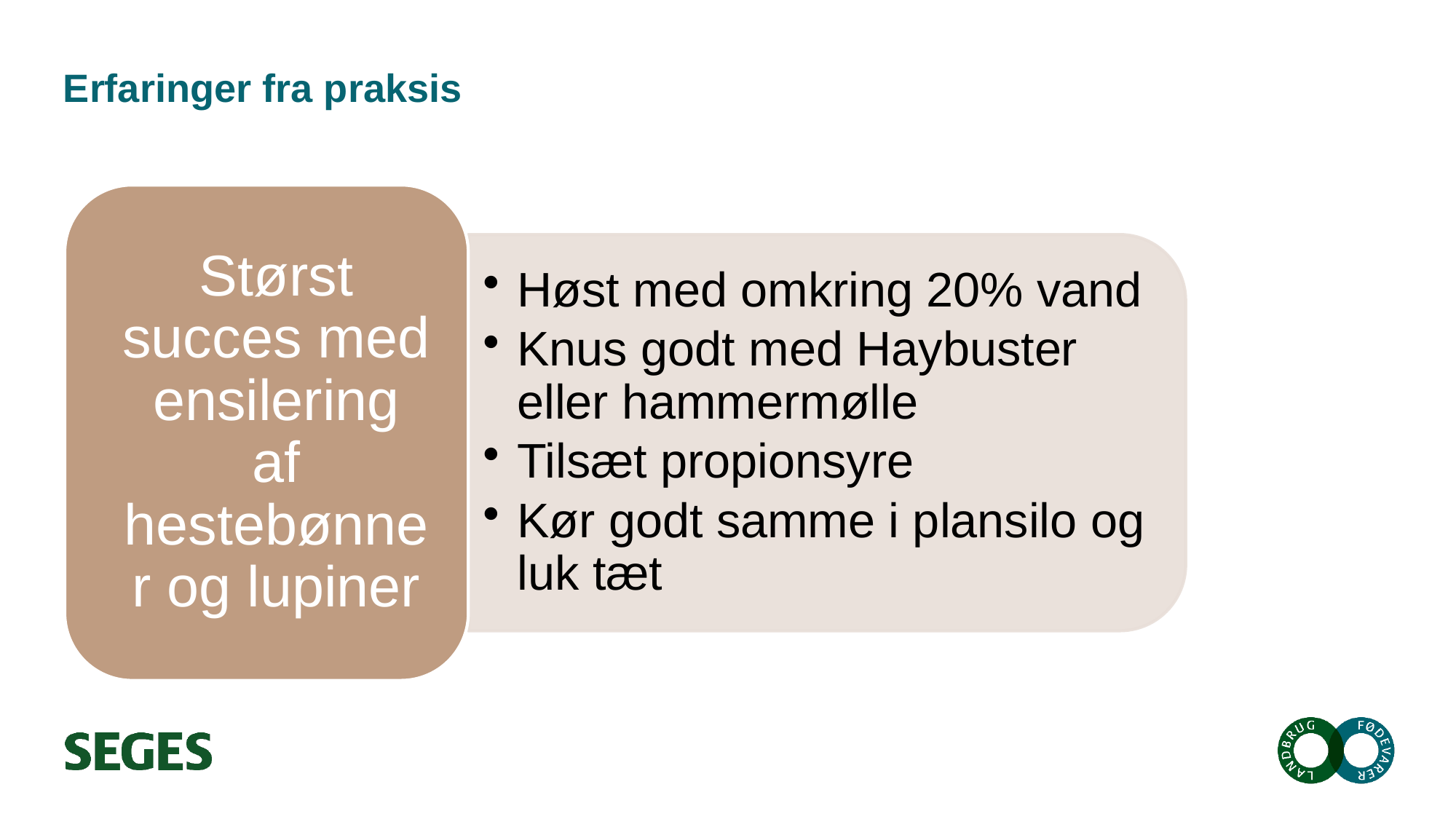

# Erfaringer fra praksis
Høst med omkring 20% vand
Knus godt med Haybuster eller hammermølle
Tilsæt propionsyre
Kør godt samme i plansilo og luk tæt
Størst succes med ensilering af hestebønner og lupiner